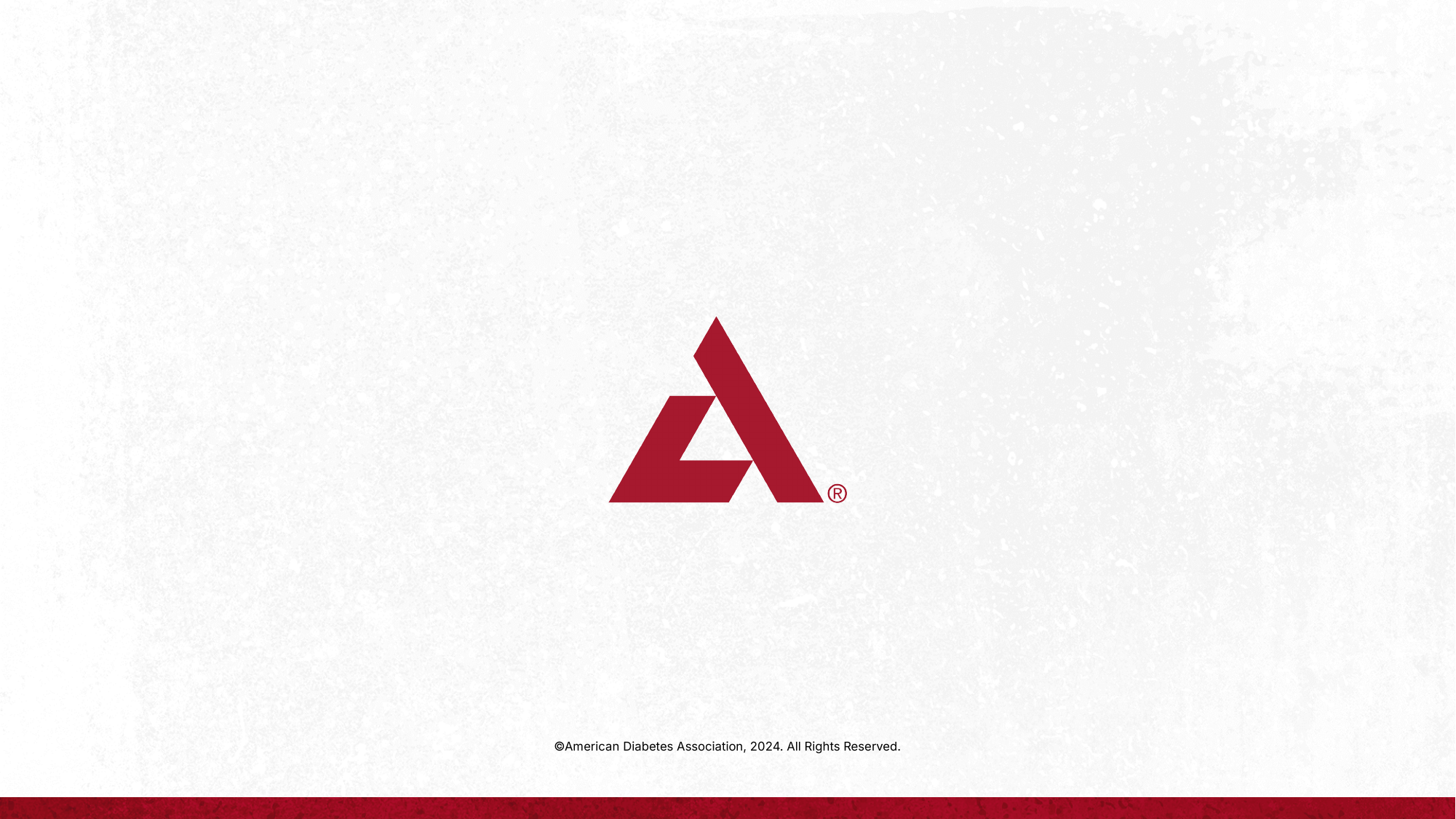

©American Diabetes Association, 2024. All Rights Reserved.